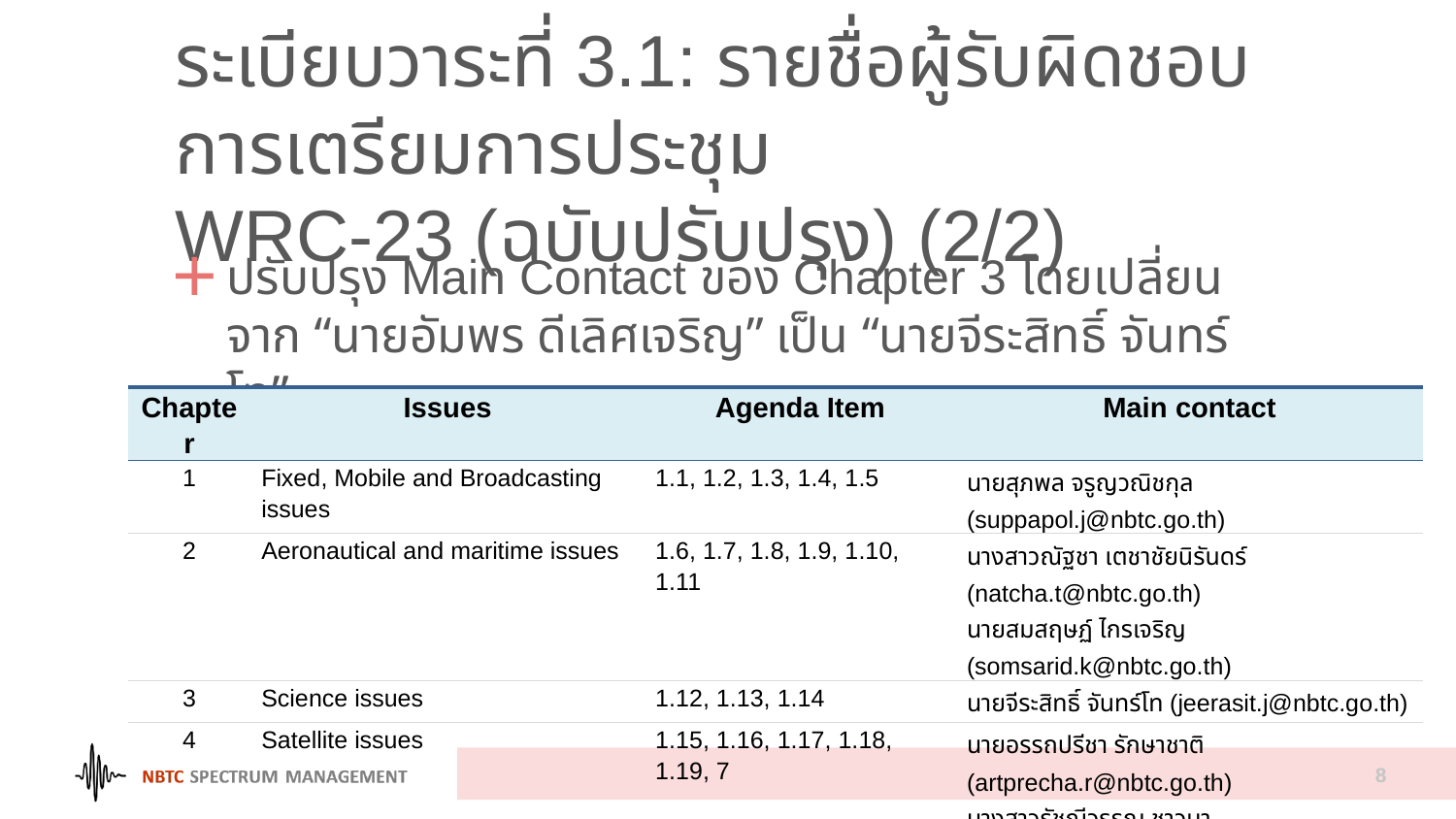

# ระเบียบวาระที่ 3.1: รายชื่อผู้รับผิดชอบการเตรียมการประชุม 		       WRC-23 (ฉบับปรับปรุง) (2/2)
ปรับปรุง Main Contact ของ Chapter 3 โดยเปลี่ยนจาก “นายอัมพร ดีเลิศเจริญ” เป็น “นายจีระสิทธิ์ จันทร์โท”

| Chapter | Issues | Agenda Item | Main contact |
| --- | --- | --- | --- |
| 1 | Fixed, Mobile and Broadcasting issues | 1.1, 1.2, 1.3, 1.4, 1.5 | นายสุภพล จรูญวณิชกุล (suppapol.j@nbtc.go.th) |
| 2 | Aeronautical and maritime issues | 1.6, 1.7, 1.8, 1.9, 1.10, 1.11 | นางสาวณัฐชา เตชาชัยนิรันดร์ (natcha.t@nbtc.go.th) นายสมสฤษฏ์ ไกรเจริญ (somsarid.k@nbtc.go.th) |
| 3 | Science issues | 1.12, 1.13, 1.14 | นายจีระสิทธิ์ จันทร์โท (jeerasit.j@nbtc.go.th) |
| 4 | Satellite issues | 1.15, 1.16, 1.17, 1.18, 1.19, 7 | นายอรรถปรีชา รักษาชาติ (artprecha.r@nbtc.go.th) นางสาวรัชณีวรรณ ชาวนา (rachaneewan.c@nbtc.go.th) |
| 5 | General issues | 2, 4, 9.1 a), 9.1 b), 9.1 c), and 9.1 d) | นายถิรพิรุฬห์ ทองคำวิฑูรย์ (thirapiroon.t@nbtc.go.th) |
8